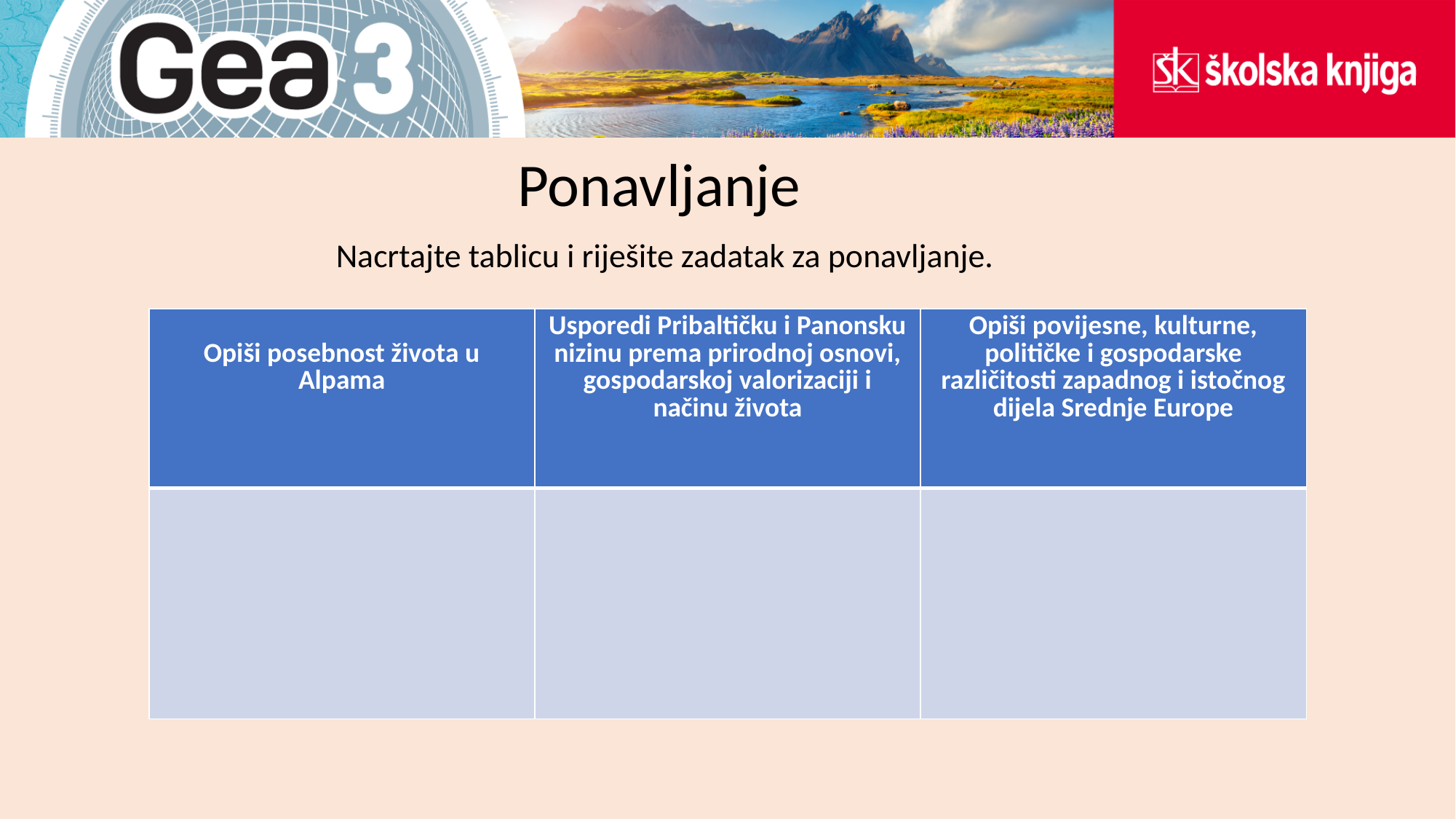

# Ponavljanje
Nacrtajte tablicu i riješite zadatak za ponavljanje.
| Opiši posebnost života u Alpama | Usporedi Pribaltičku i Panonsku nizinu prema prirodnoj osnovi, gospodarskoj valorizaciji i načinu života | Opiši povijesne, kulturne, političke i gospodarske različitosti zapadnog i istočnog dijela Srednje Europe |
| --- | --- | --- |
|  |  |  |